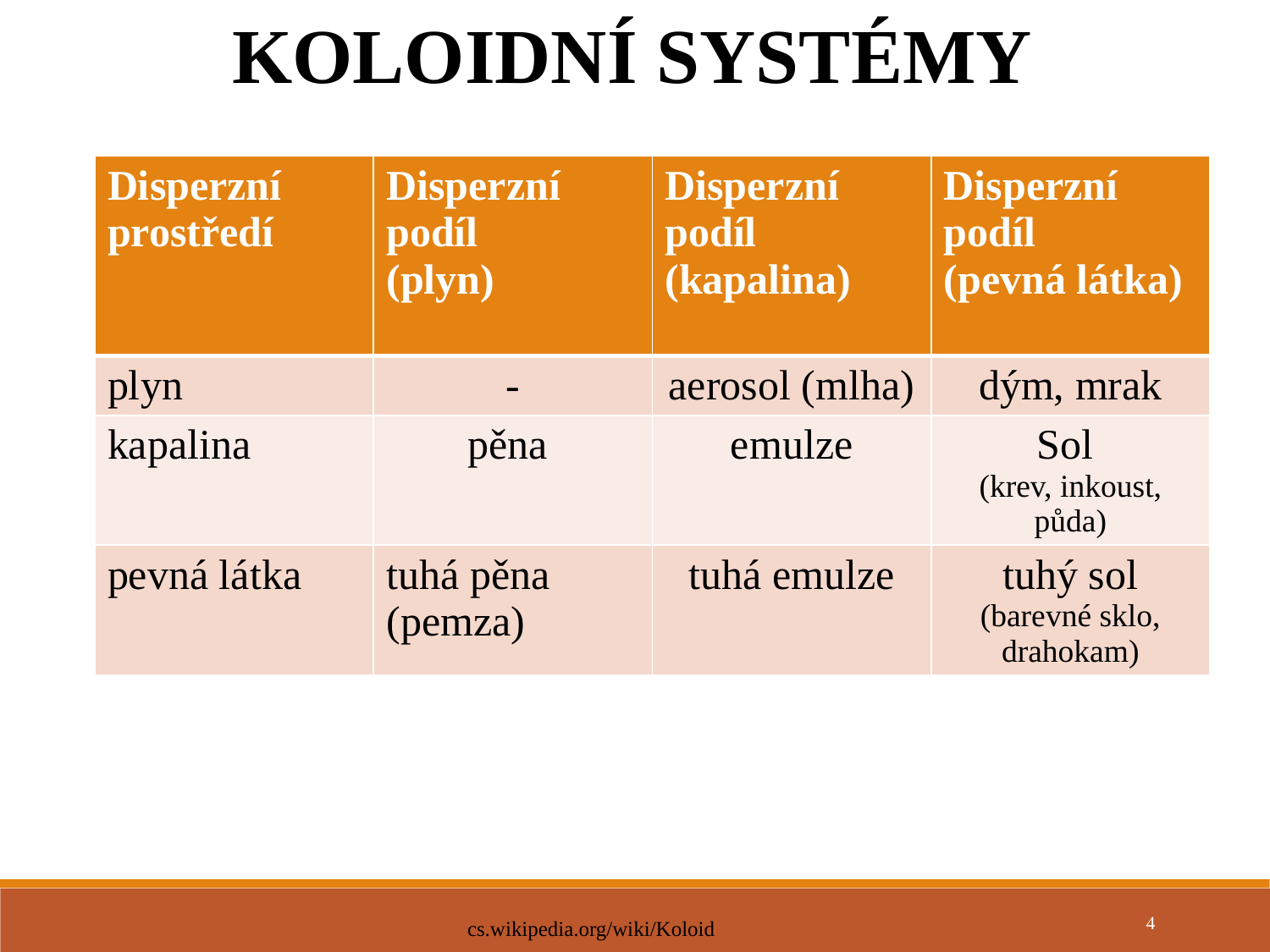

KOLOIDNÍ SYSTÉMY
| Disperzní prostředí | Disperzní podíl (plyn) | Disperzní podíl (kapalina) | Disperzní podíl (pevná látka) |
| --- | --- | --- | --- |
| plyn | - | aerosol (mlha) | dým, mrak |
| kapalina | pěna | emulze | Sol (krev, inkoust, půda) |
| pevná látka | tuhá pěna (pemza) | tuhá emulze | tuhý sol (barevné sklo, drahokam) |
4
cs.wikipedia.org/wiki/Koloid